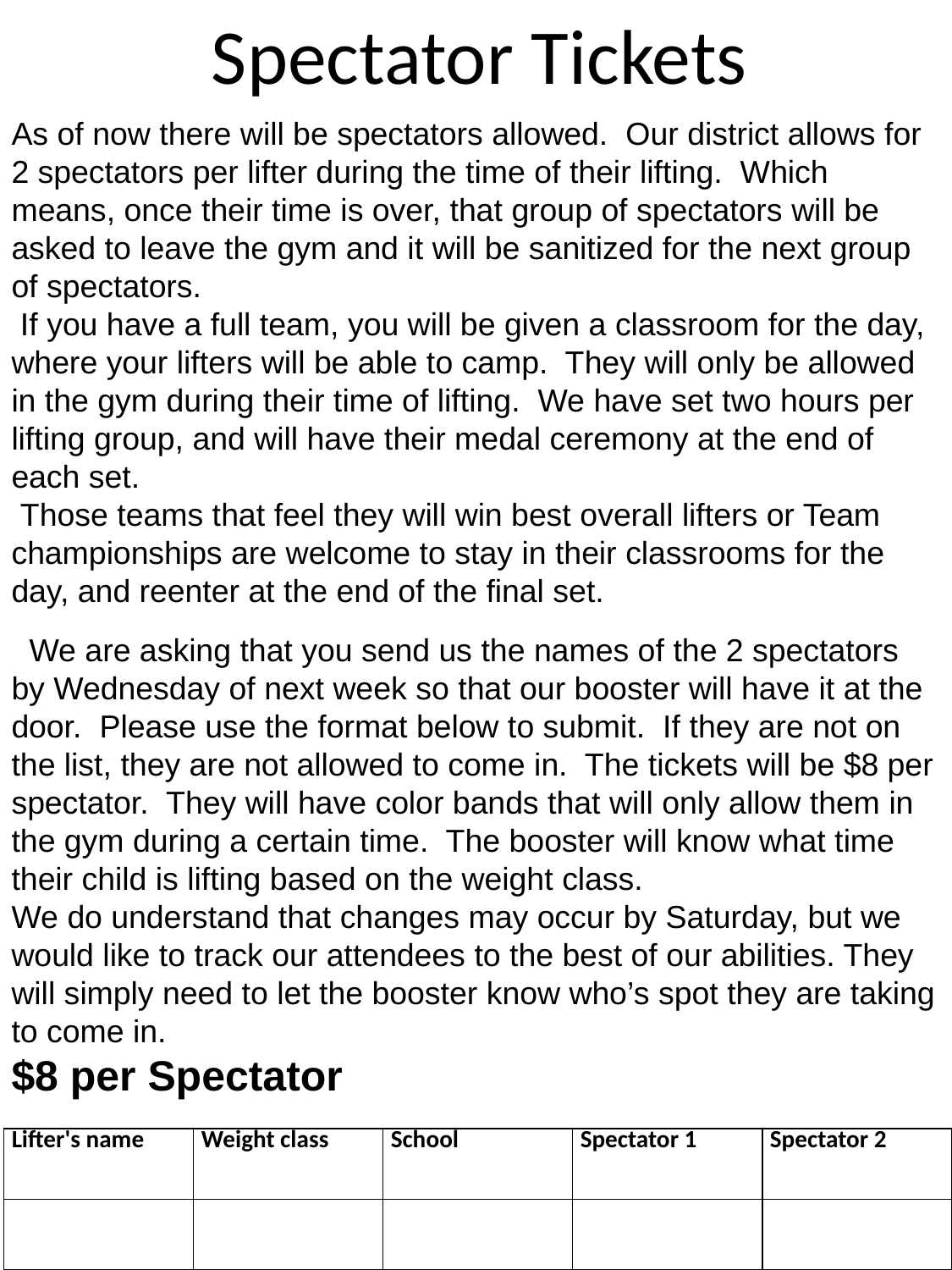

Spectator Tickets
As of now there will be spectators allowed.  Our district allows for 2 spectators per lifter during the time of their lifting.  Which means, once their time is over, that group of spectators will be asked to leave the gym and it will be sanitized for the next group of spectators.
 If you have a full team, you will be given a classroom for the day, where your lifters will be able to camp.  They will only be allowed in the gym during their time of lifting.  We have set two hours per lifting group, and will have their medal ceremony at the end of each set.
 Those teams that feel they will win best overall lifters or Team championships are welcome to stay in their classrooms for the day, and reenter at the end of the final set.

  We are asking that you send us the names of the 2 spectators by Wednesday of next week so that our booster will have it at the door.  Please use the format below to submit.  If they are not on the list, they are not allowed to come in.  The tickets will be $8 per spectator.  They will have color bands that will only allow them in the gym during a certain time.  The booster will know what time their child is lifting based on the weight class.
We do understand that changes may occur by Saturday, but we would like to track our attendees to the best of our abilities. They will simply need to let the booster know who’s spot they are taking to come in.
$8 per Spectator
| Lifter's name | Weight class | School | Spectator 1 | Spectator 2 |
| --- | --- | --- | --- | --- |
|  |  |  |  |  |